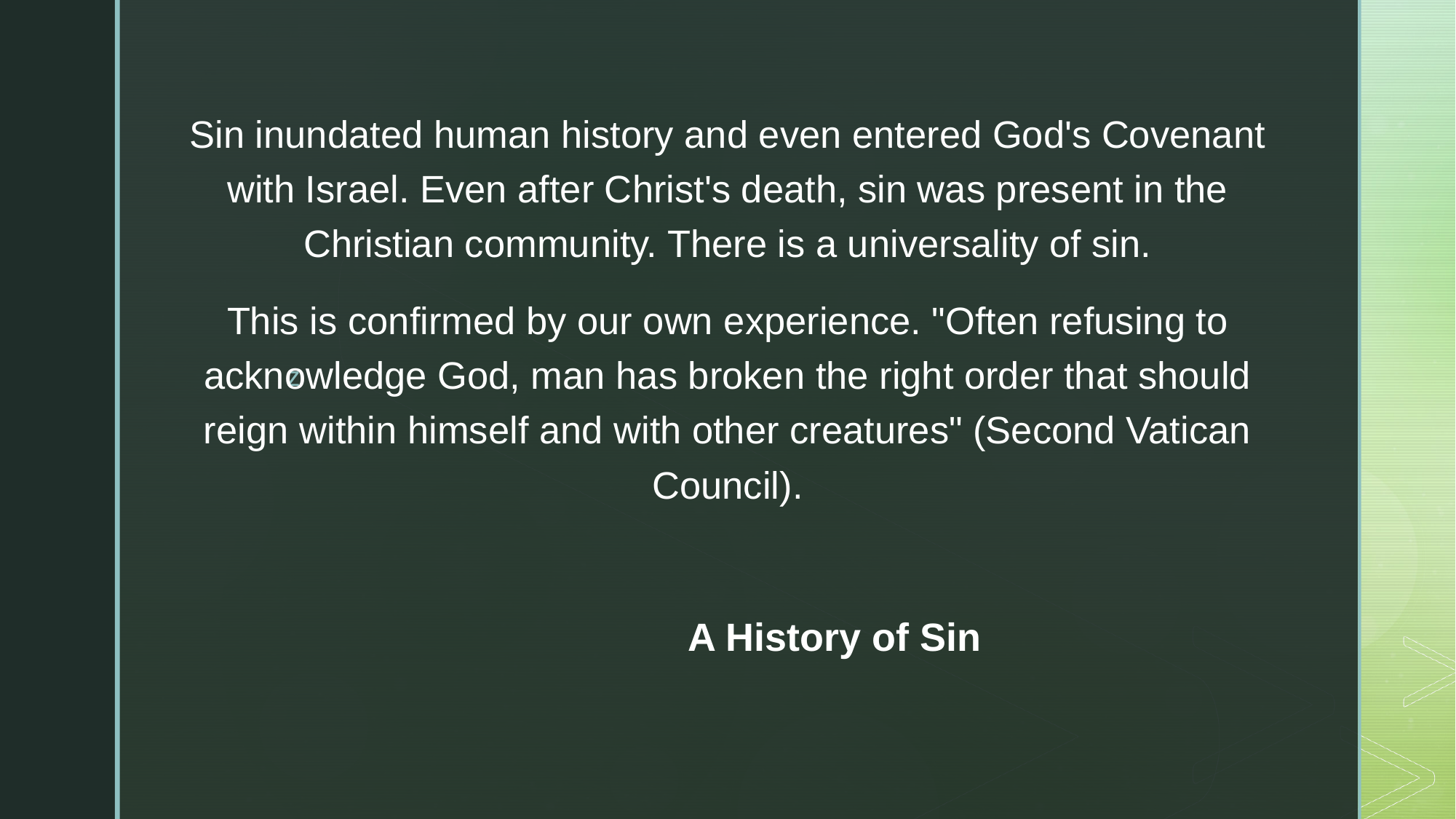

Sin inundated human history and even entered God's Covenant with Israel. Even after Christ's death, sin was present in the Christian community. There is a universality of sin.
This is confirmed by our own experience. "Often refusing to acknowledge God, man has broken the right order that should reign within himself and with other creatures" (Second Vatican Council).

# A History of Sin